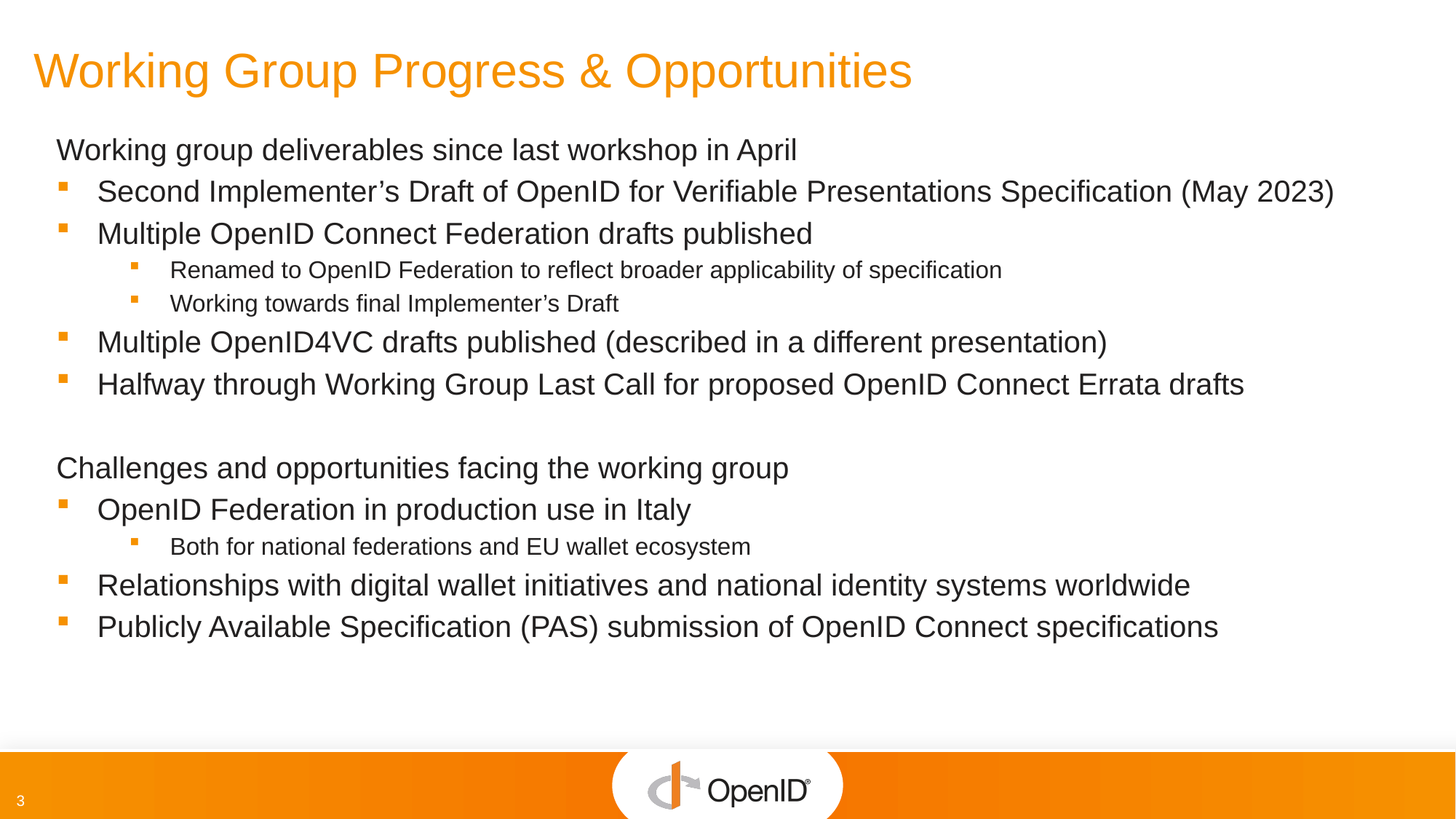

# Working Group Progress & Opportunities
Working group deliverables since last workshop in April
Second Implementer’s Draft of OpenID for Verifiable Presentations Specification (May 2023)
Multiple OpenID Connect Federation drafts published
Renamed to OpenID Federation to reflect broader applicability of specification
Working towards final Implementer’s Draft
Multiple OpenID4VC drafts published (described in a different presentation)
Halfway through Working Group Last Call for proposed OpenID Connect Errata drafts

Challenges and opportunities facing the working group
OpenID Federation in production use in Italy
Both for national federations and EU wallet ecosystem
Relationships with digital wallet initiatives and national identity systems worldwide
Publicly Available Specification (PAS) submission of OpenID Connect specifications